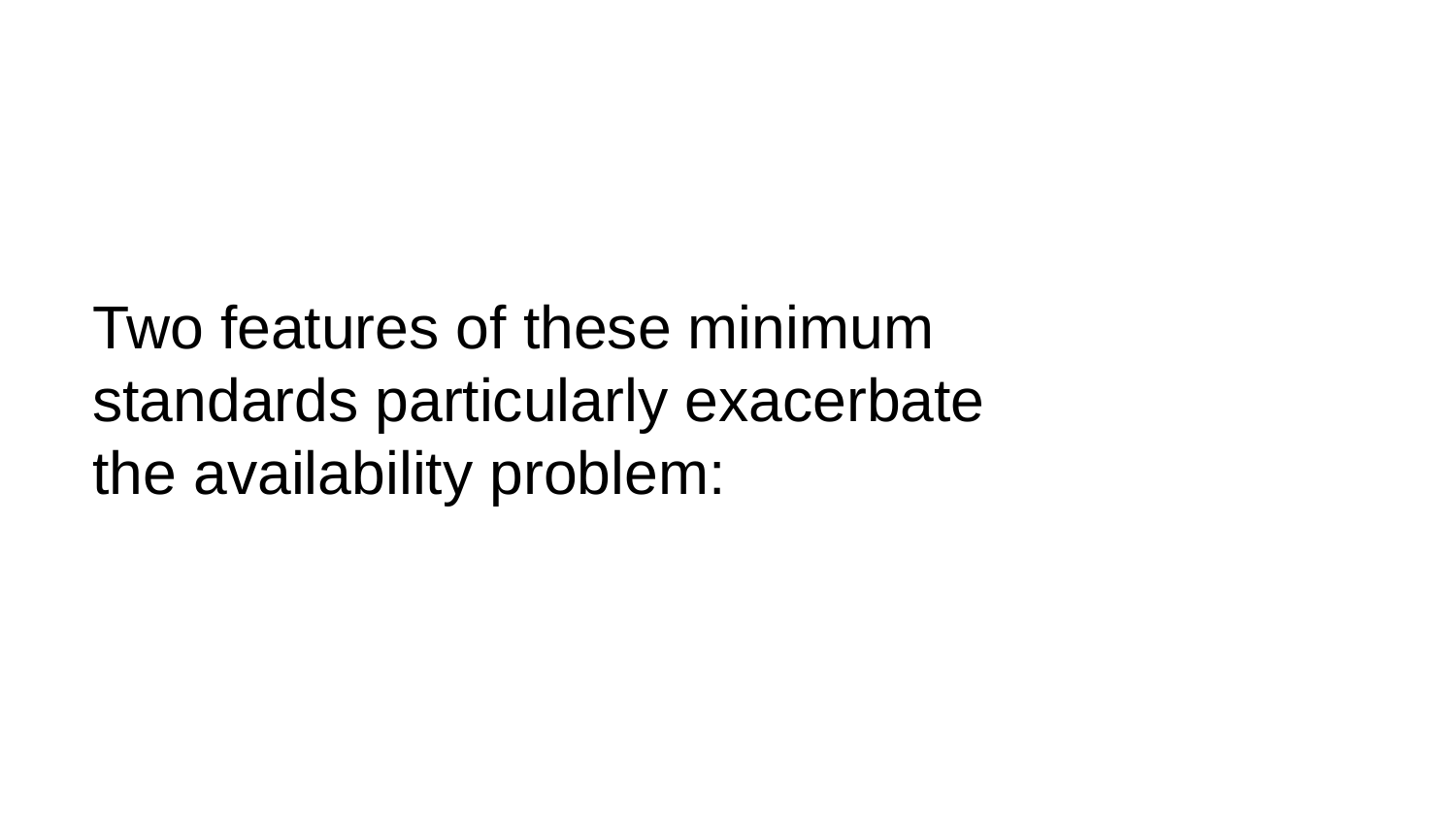

# Two features of these minimum standards particularly exacerbate the availability problem: